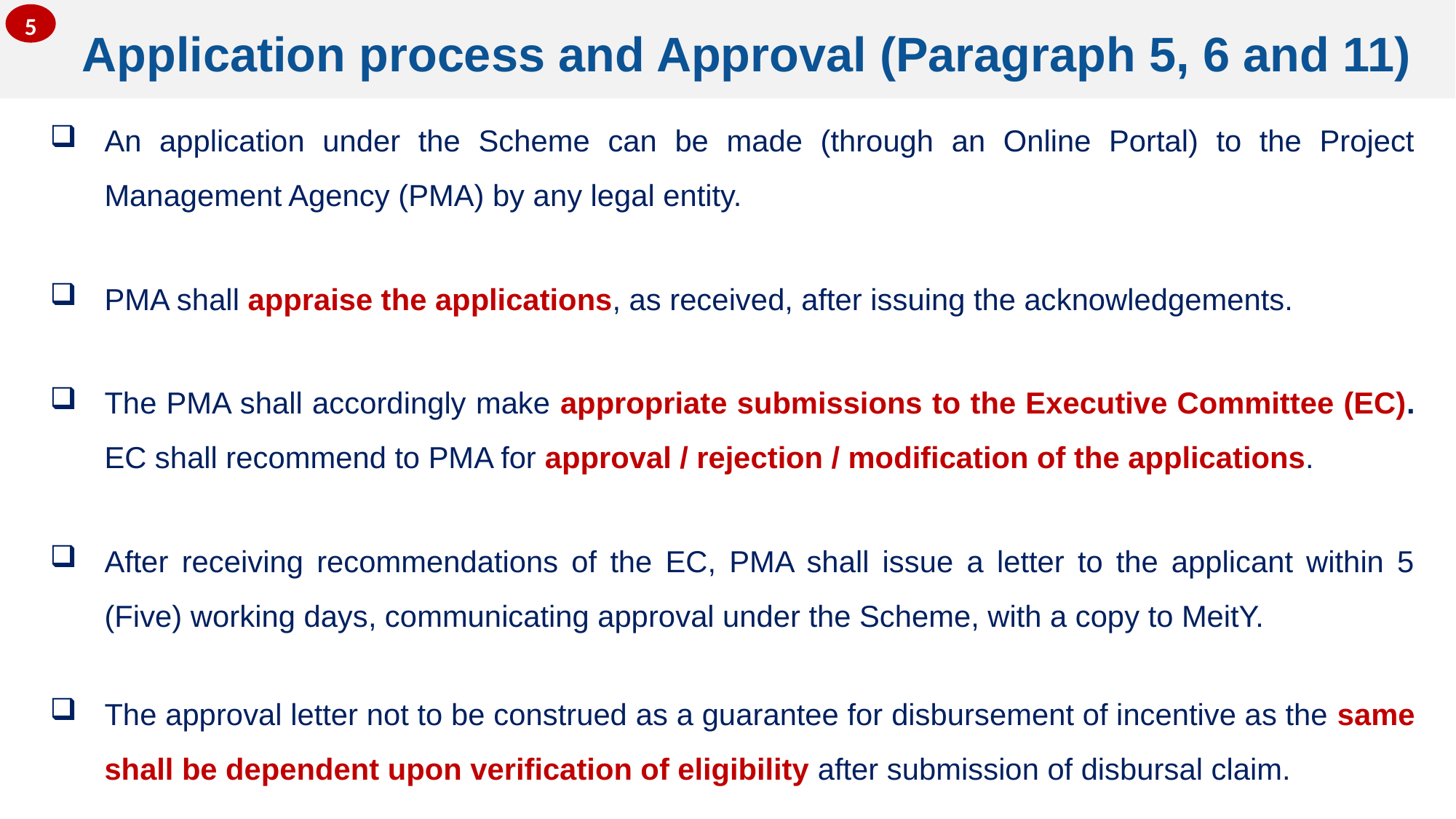

5
 Application process and Approval (Paragraph 5, 6 and 11)
An application under the Scheme can be made (through an Online Portal) to the Project Management Agency (PMA) by any legal entity.

PMA shall appraise the applications, as received, after issuing the acknowledgements.

The PMA shall accordingly make appropriate submissions to the Executive Committee (EC). EC shall recommend to PMA for approval / rejection / modification of the applications.

After receiving recommendations of the EC, PMA shall issue a letter to the applicant within 5 (Five) working days, communicating approval under the Scheme, with a copy to MeitY.

The approval letter not to be construed as a guarantee for disbursement of incentive as the same shall be dependent upon verification of eligibility after submission of disbursal claim.